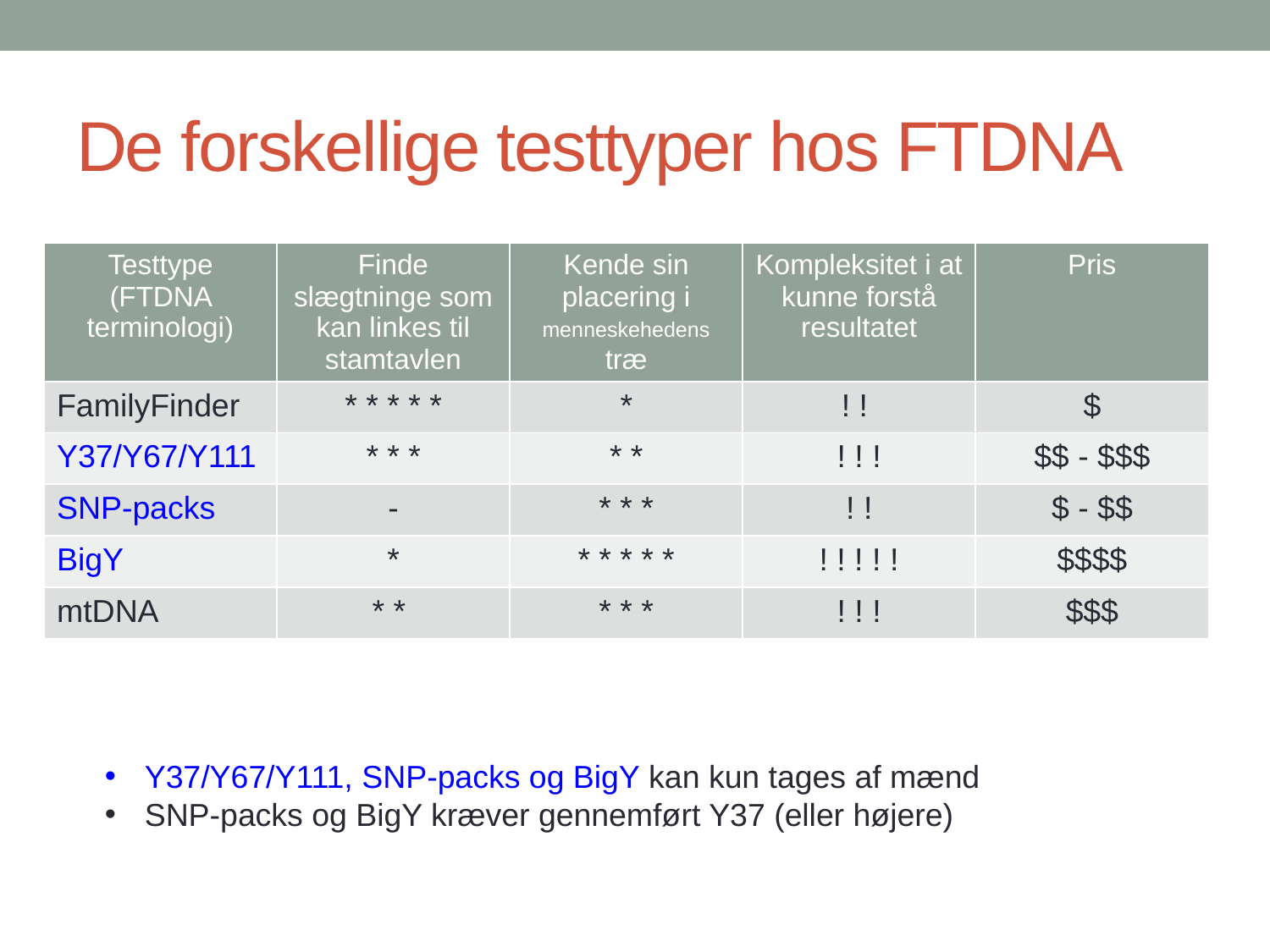

# De forskellige testtyper hos FTDNA
| Testtype (FTDNA terminologi) | Finde slægtninge som kan linkes til stamtavlen | Kende sin placering i menneskehedens træ | Kompleksitet i at kunne forstå resultatet | Pris |
| --- | --- | --- | --- | --- |
| FamilyFinder | \* \* \* \* \* | \* | ! ! | $ |
| Y37/Y67/Y111 | \* \* \* | \* \* | ! ! ! | $$ - $$$ |
| SNP-packs | - | \* \* \* | ! ! | $ - $$ |
| BigY | \* | \* \* \* \* \* | ! ! ! ! ! | $$$$ |
| mtDNA | \* \* | \* \* \* | ! ! ! | $$$ |
Y37/Y67/Y111, SNP-packs og BigY kan kun tages af mænd
SNP-packs og BigY kræver gennemført Y37 (eller højere)